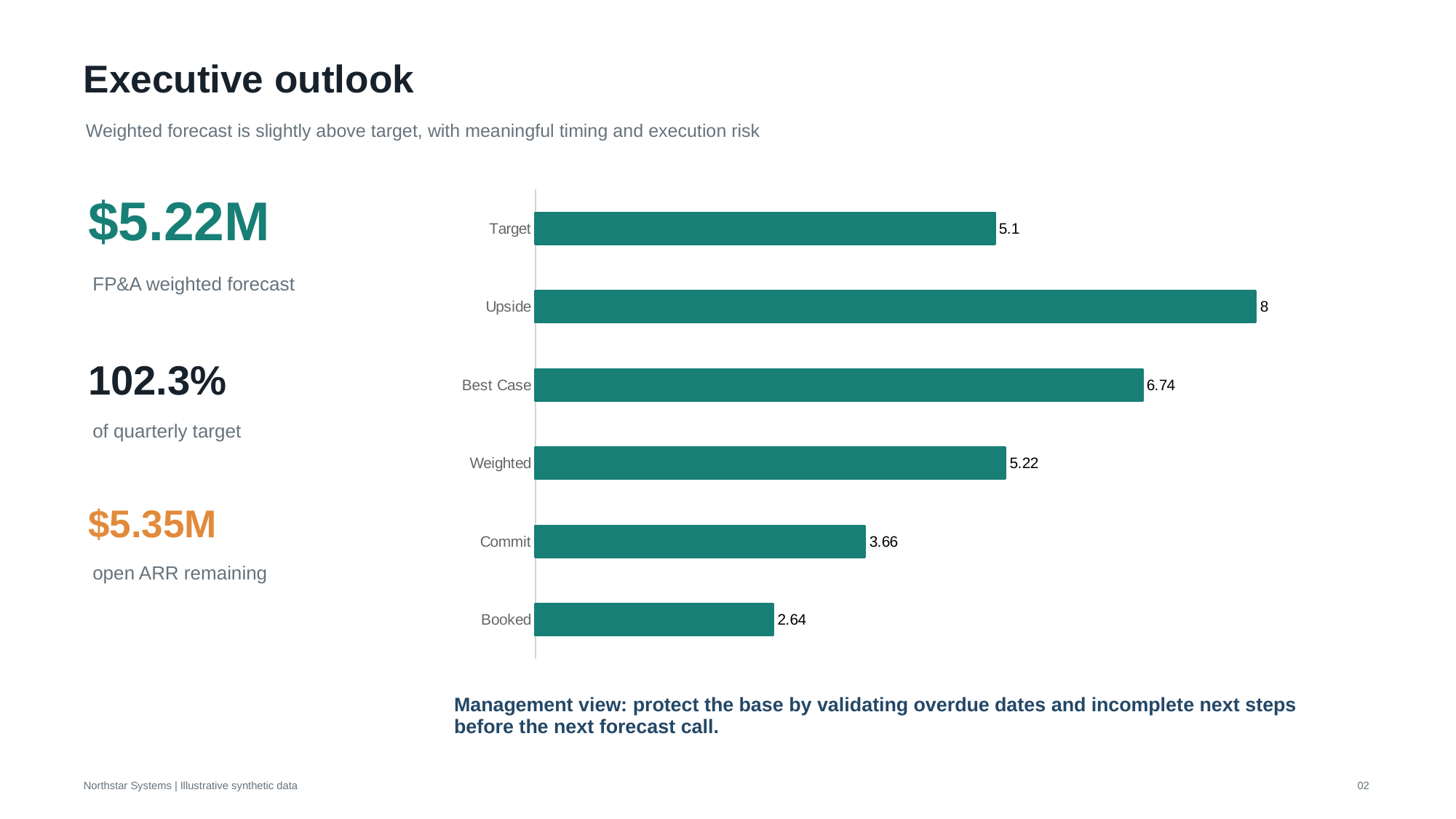

Executive outlook
Weighted forecast is slightly above target, with meaningful timing and execution risk
$5.22M

### Chart

| Category |  |
|---|---|
| Booked | 2.64 |
| Commit | 3.66 |
| Weighted | 5.22 |
| Best Case | 6.74 |
| Upside | 8.0 |
| Target | 5.1 |
FP&A weighted forecast
102.3%
of quarterly target
$5.35M
open ARR remaining
Management view: protect the base by validating overdue dates and incomplete next steps before the next forecast call.
Northstar Systems | Illustrative synthetic data
02